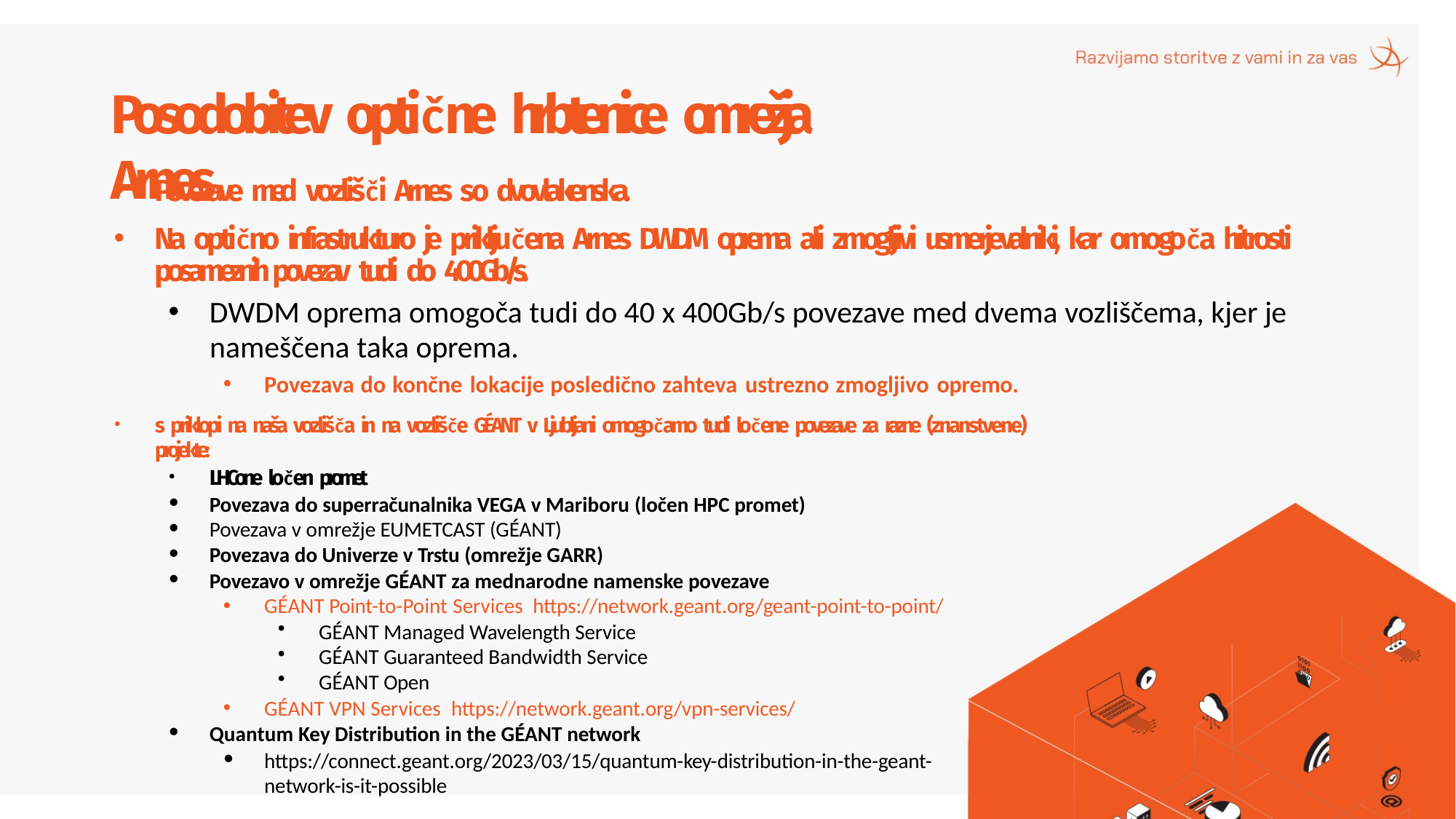

# Posodobitev optične hrbtenice omrežja Arnes
Povezave med vozlišči Arnes so dvovlakenska.
Na optično infrastrukturo je priključena Arnes DWDM oprema ali zmogljivi usmerjevalniki, kar omogoča hitrosti posameznih povezav tudi do 400Gb/s.
DWDM oprema omogoča tudi do 40 x 400Gb/s povezave med dvema vozliščema, kjer je
nameščena taka oprema.
Povezava do končne lokacije posledično zahteva ustrezno zmogljivo opremo.
s priklopi na naša vozlišča in na vozlišče GÉANT v Ljubljani omogočamo tudi ločene povezave za razne (znanstvene)
projekte:
LHCone ločen promet
Povezava do superračunalnika VEGA v Mariboru (ločen HPC promet)
Povezava v omrežje EUMETCAST (GÉANT)
Povezava do Univerze v Trstu (omrežje GARR)
Povezavo v omrežje GÉANT za mednarodne namenske povezave
GÉANT Point-to-Point Services https://network.geant.org/geant-point-to-point/
GÉANT Managed Wavelength Service
GÉANT Guaranteed Bandwidth Service
GÉANT Open
GÉANT VPN Services https://network.geant.org/vpn-services/
Quantum Key Distribution in the GÉANT network
https://connect.geant.org/2023/03/15/quantum-key-distribution-in-the-geant- network-is-it-possible